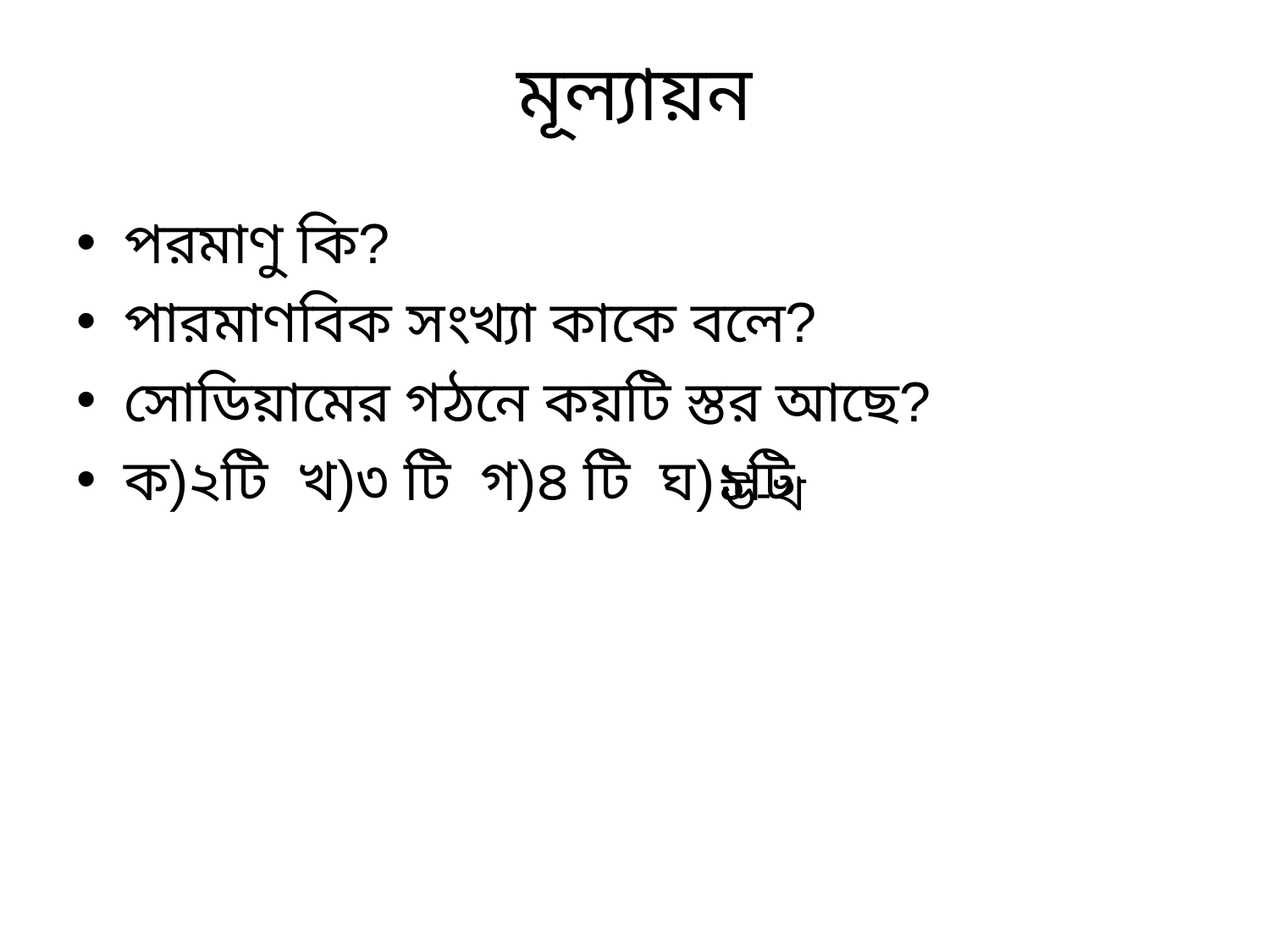

# মূল্যায়ন
পরমাণু কি?
পারমাণবিক সংখ্যা কাকে বলে?
সোডিয়ামের গঠনে কয়টি স্তর আছে?
ক)২টি  খ)৩ টি  গ)৪ টি  ঘ)১টি
উ-খ